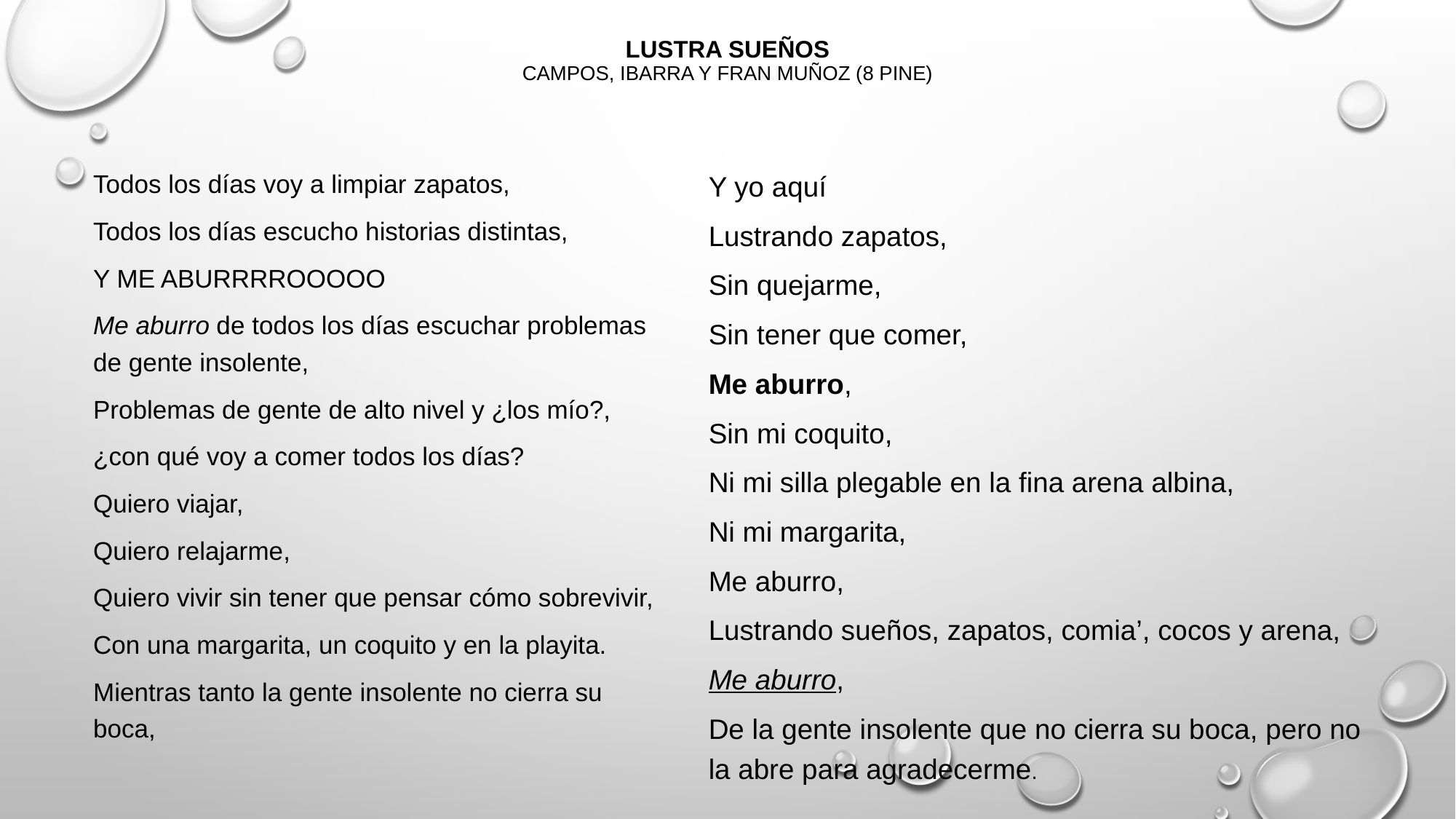

# Lustra Sueños Campos, Ibarra y Fran Muñoz (8 Pine)
Todos los días voy a limpiar zapatos,
Todos los días escucho historias distintas,
Y ME ABURRRROOOOO
Me aburro de todos los días escuchar problemas de gente insolente,
Problemas de gente de alto nivel y ¿los mío?,
¿con qué voy a comer todos los días?
Quiero viajar,
Quiero relajarme,
Quiero vivir sin tener que pensar cómo sobrevivir,
Con una margarita, un coquito y en la playita.
Mientras tanto la gente insolente no cierra su boca,

Y yo aquí
Lustrando zapatos,
Sin quejarme,
Sin tener que comer,
Me aburro,
Sin mi coquito,
Ni mi silla plegable en la fina arena albina,
Ni mi margarita,
Me aburro,
Lustrando sueños, zapatos, comia’, cocos y arena,
Me aburro,
De la gente insolente que no cierra su boca, pero no la abre para agradecerme.